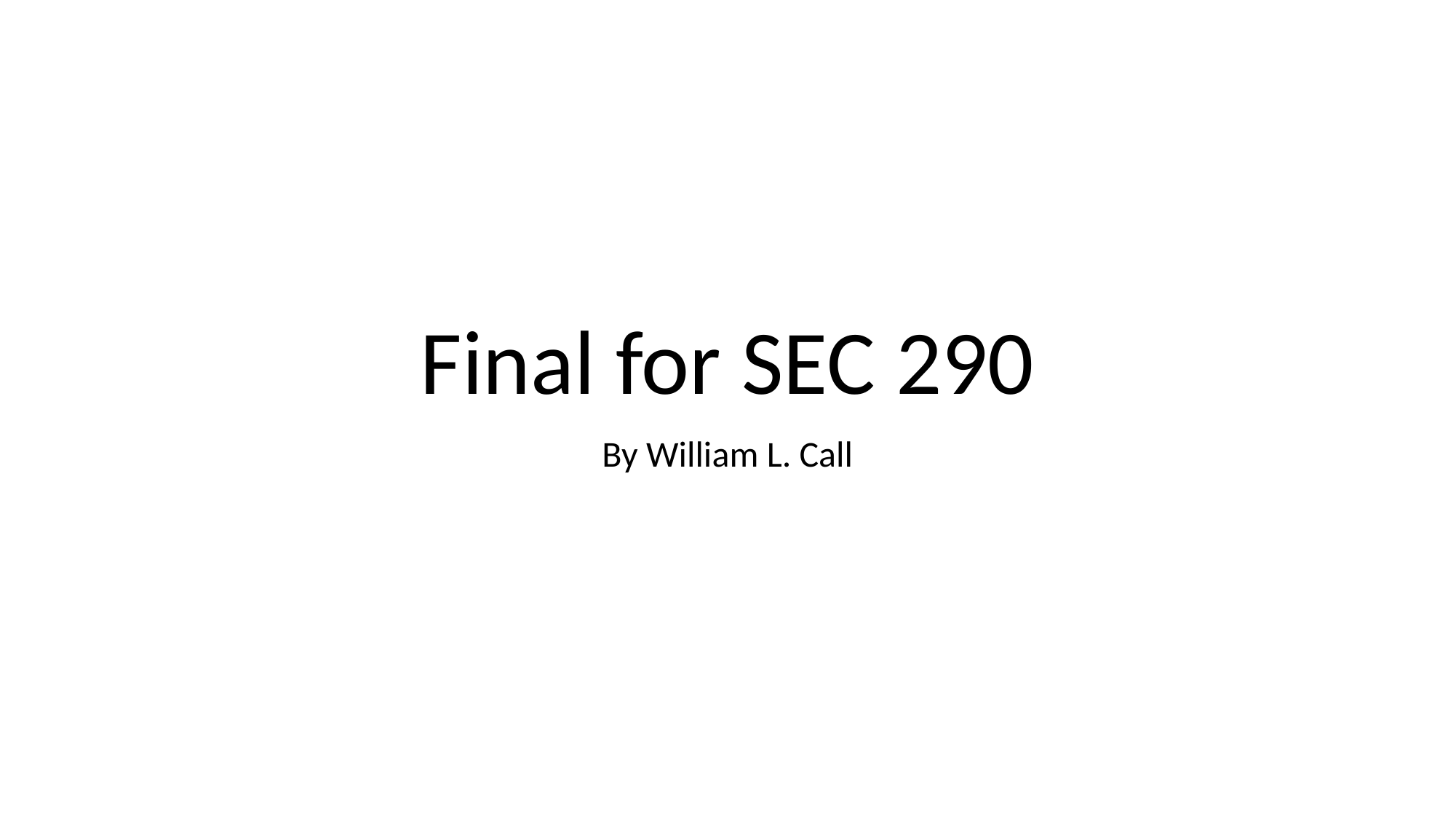

# Final for SEC 290
By William L. Call